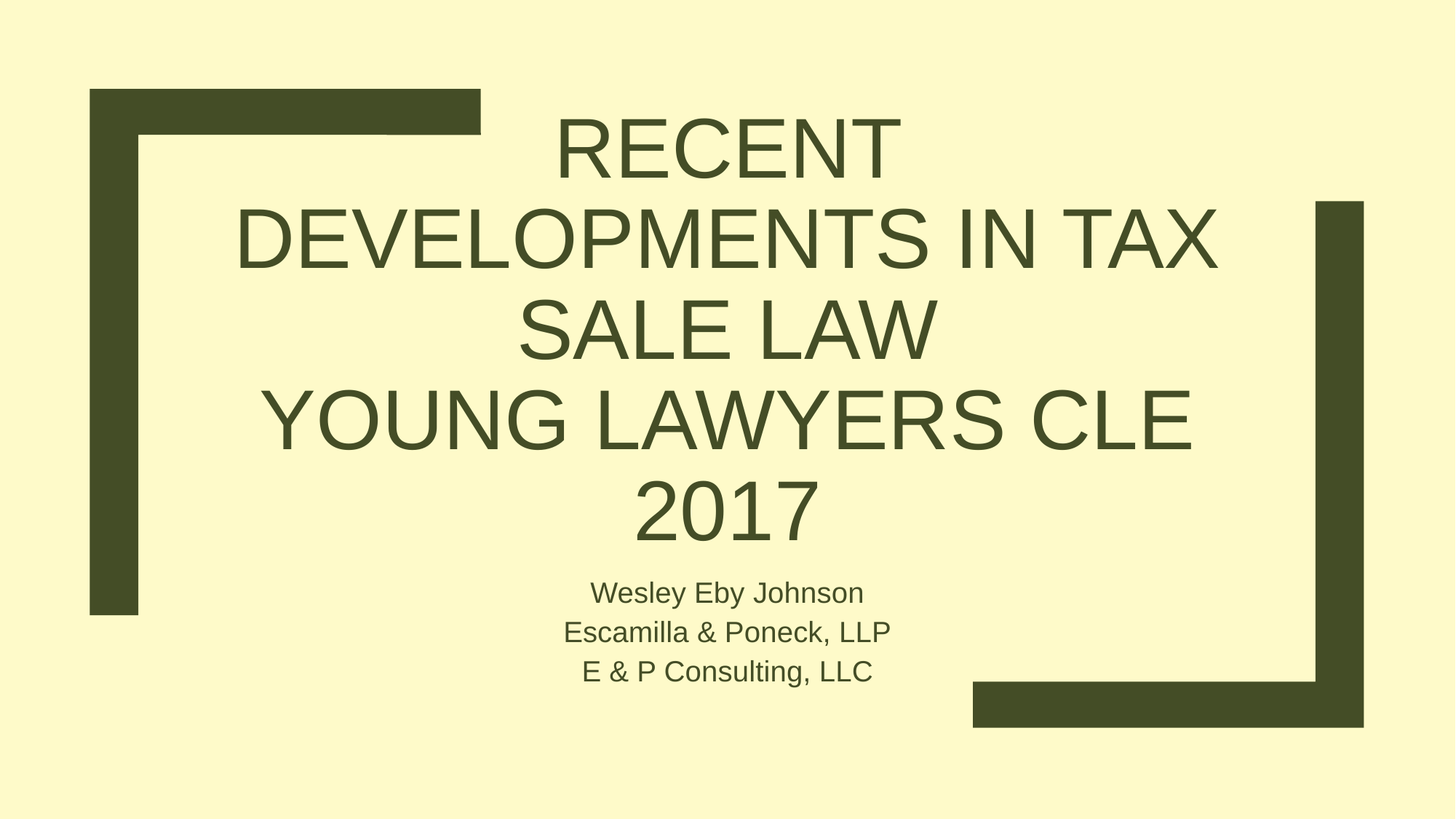

# RECENT DEVELOPMENTS IN TAX SALE LAW Young Lawyers CLE 2017
Wesley Eby Johnson
Escamilla & Poneck, LLP
E & P Consulting, LLC